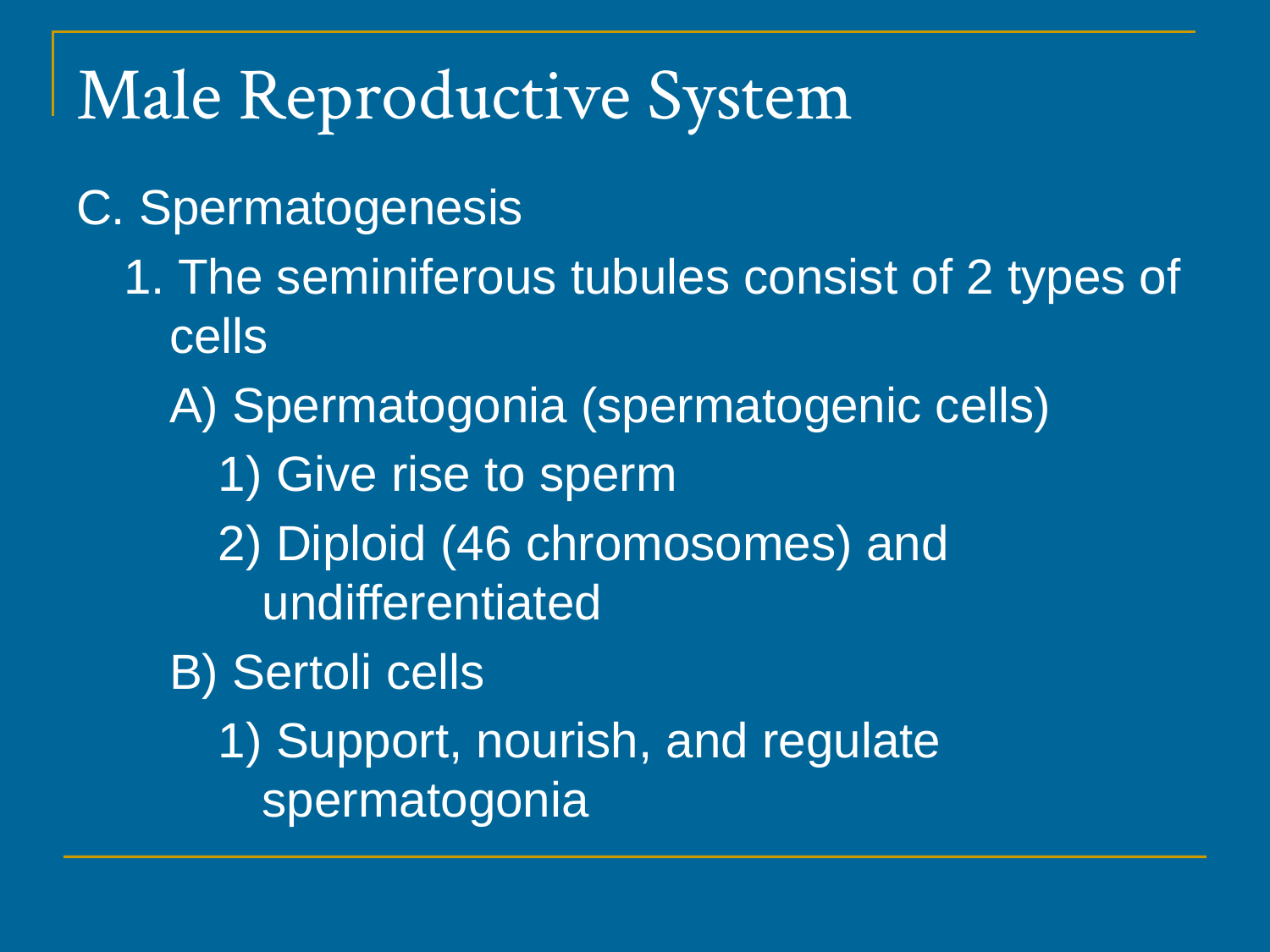

# Male Reproductive System
C. Spermatogenesis
1. The seminiferous tubules consist of 2 types of cells
A) Spermatogonia (spermatogenic cells)
1) Give rise to sperm
2) Diploid (46 chromosomes) and undifferentiated
B) Sertoli cells
1) Support, nourish, and regulate spermatogonia